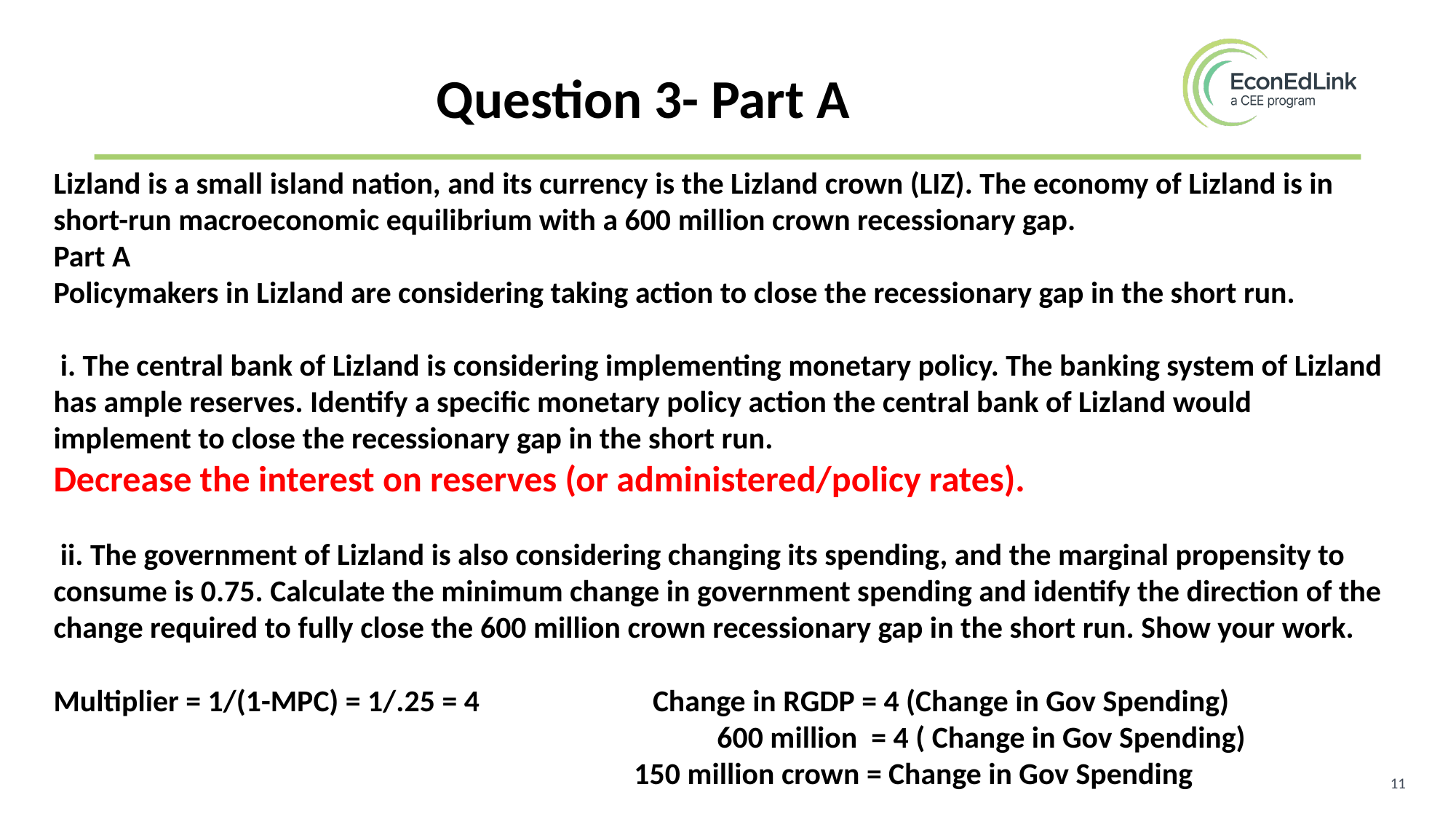

Question 3- Part A
Lizland is a small island nation, and its currency is the Lizland crown (LIZ). The economy of Lizland is in short-run macroeconomic equilibrium with a 600 million crown recessionary gap.
Part A
Policymakers in Lizland are considering taking action to close the recessionary gap in the short run.

 i. The central bank of Lizland is considering implementing monetary policy. The banking system of Lizland has ample reserves. Identify a specific monetary policy action the central bank of Lizland would implement to close the recessionary gap in the short run.
Decrease the interest on reserves (or administered/policy rates).

 ii. The government of Lizland is also considering changing its spending, and the marginal propensity to consume is 0.75. Calculate the minimum change in government spending and identify the direction of the change required to fully close the 600 million crown recessionary gap in the short run. Show your work.

Multiplier = 1/(1-MPC) = 1/.25 = 4                         Change in RGDP = 4 (Change in Gov Spending)
                                                                                                600 million  = 4 ( Change in Gov Spending)
                                                                                    150 million crown = Change in Gov Spending

11